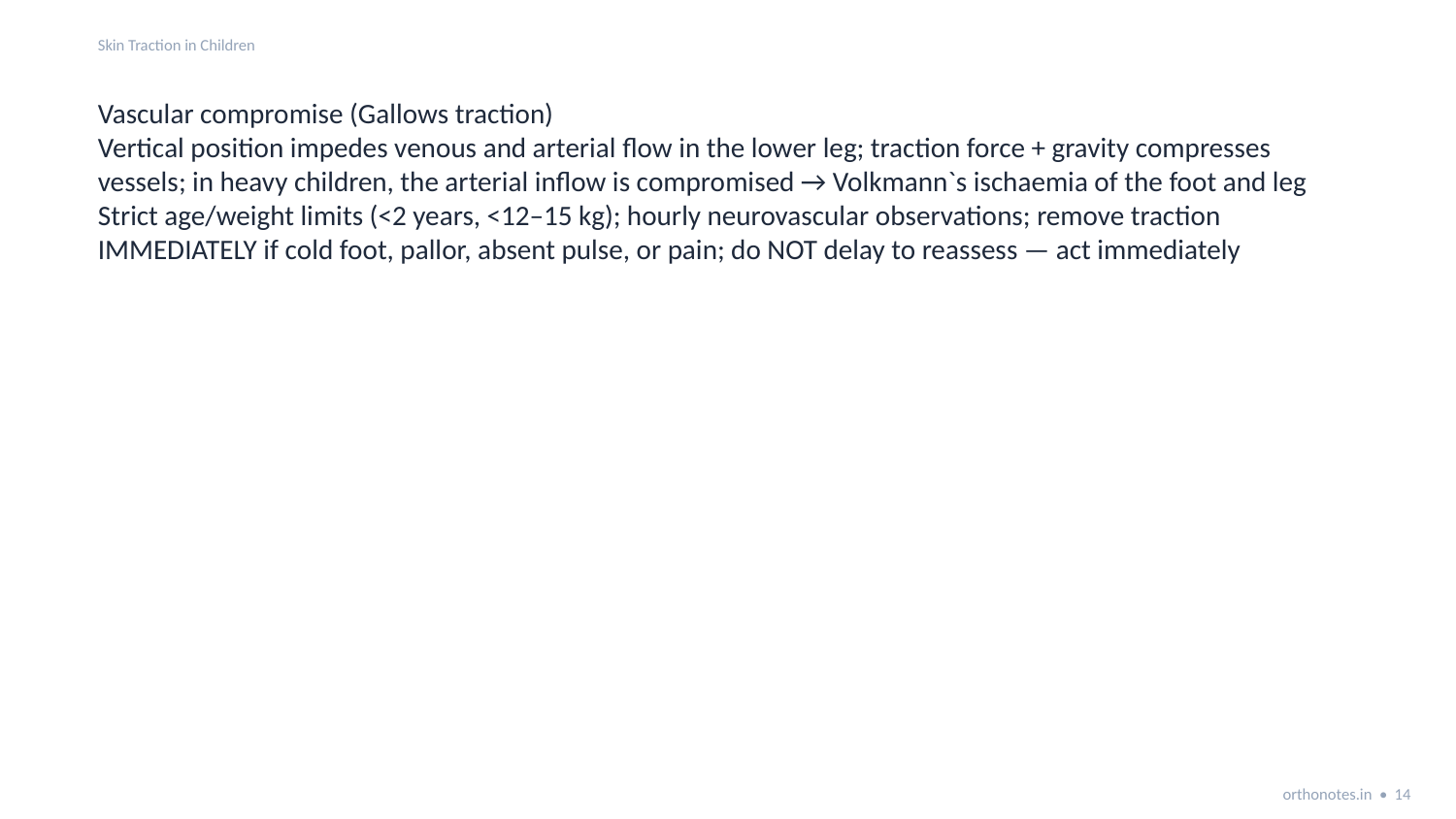

Skin Traction in Children
Vascular compromise (Gallows traction)
Vertical position impedes venous and arterial flow in the lower leg; traction force + gravity compresses vessels; in heavy children, the arterial inflow is compromised → Volkmann`s ischaemia of the foot and leg
Strict age/weight limits (<2 years, <12–15 kg); hourly neurovascular observations; remove traction IMMEDIATELY if cold foot, pallor, absent pulse, or pain; do NOT delay to reassess — act immediately
orthonotes.in  •  14